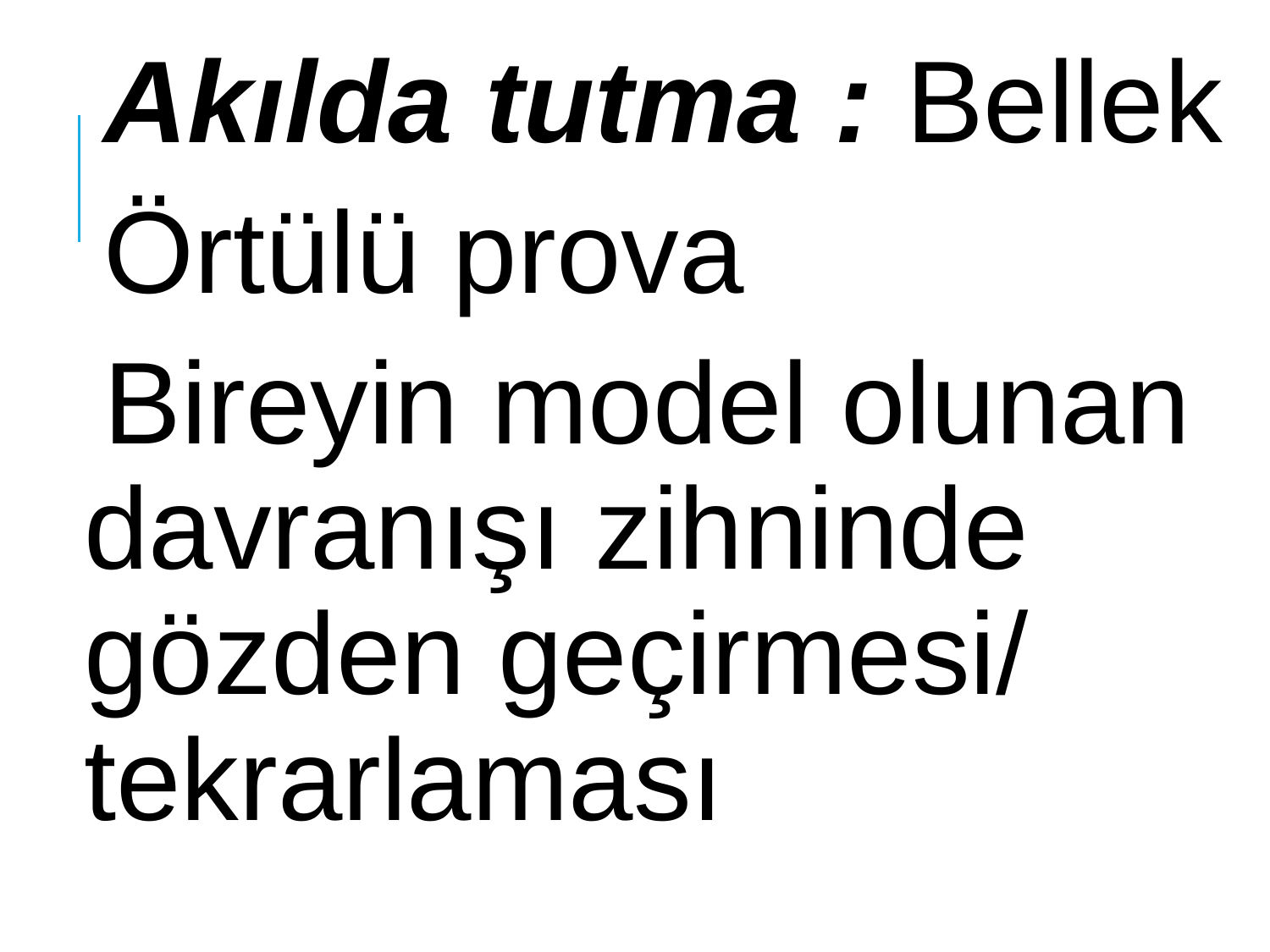

Akılda tutma : Bellek
Örtülü prova
Bireyin model olunan davranışı zihninde gözden geçirmesi/ tekrarlaması